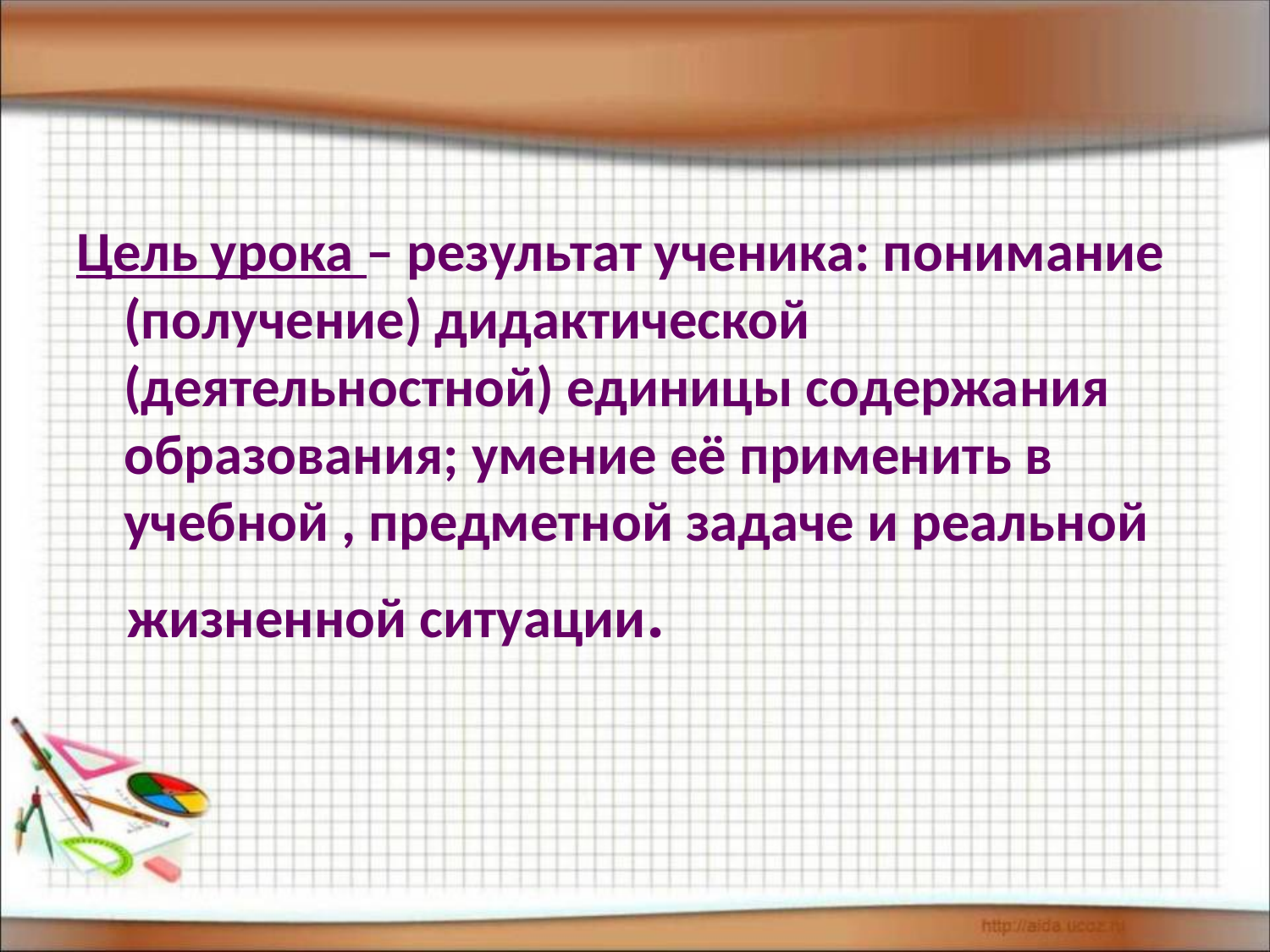

Цель урока – результат ученика: понимание (получение) дидактической (деятельностной) единицы содержания образования; умение её применить в учебной , предметной задаче и реальной
    жизненной ситуации.